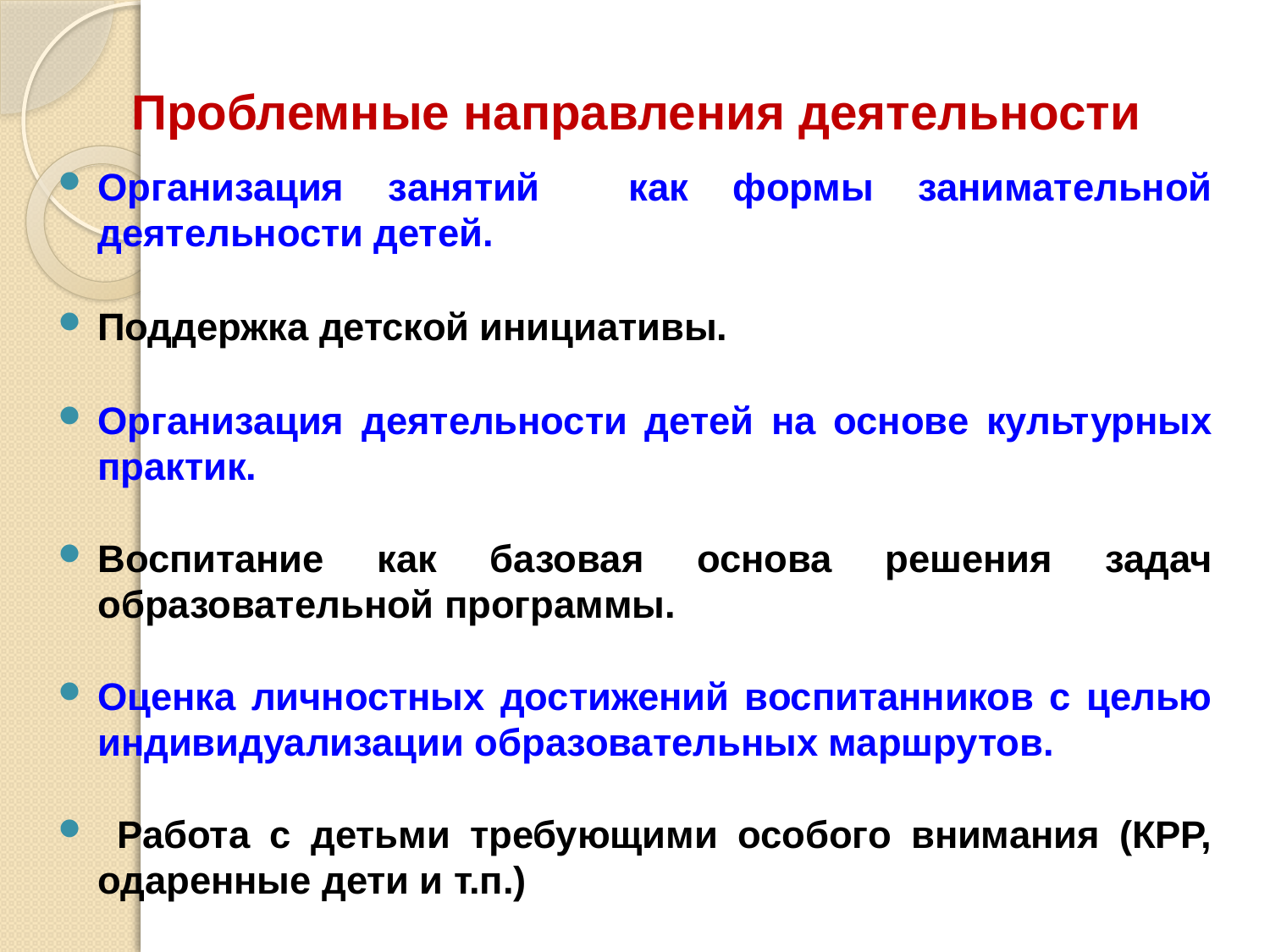

# Проблемные направления деятельности
Организация занятий  как формы занимательной деятельности детей.

Поддержка детской инициативы.

Организация деятельности детей на основе культурных практик.

Воспитание как базовая основа решения задач образовательной программы.

Оценка личностных достижений воспитанников с целью индивидуализации образовательных маршрутов.

 Работа с детьми требующими особого внимания (КРР, одаренные дети и т.п.)